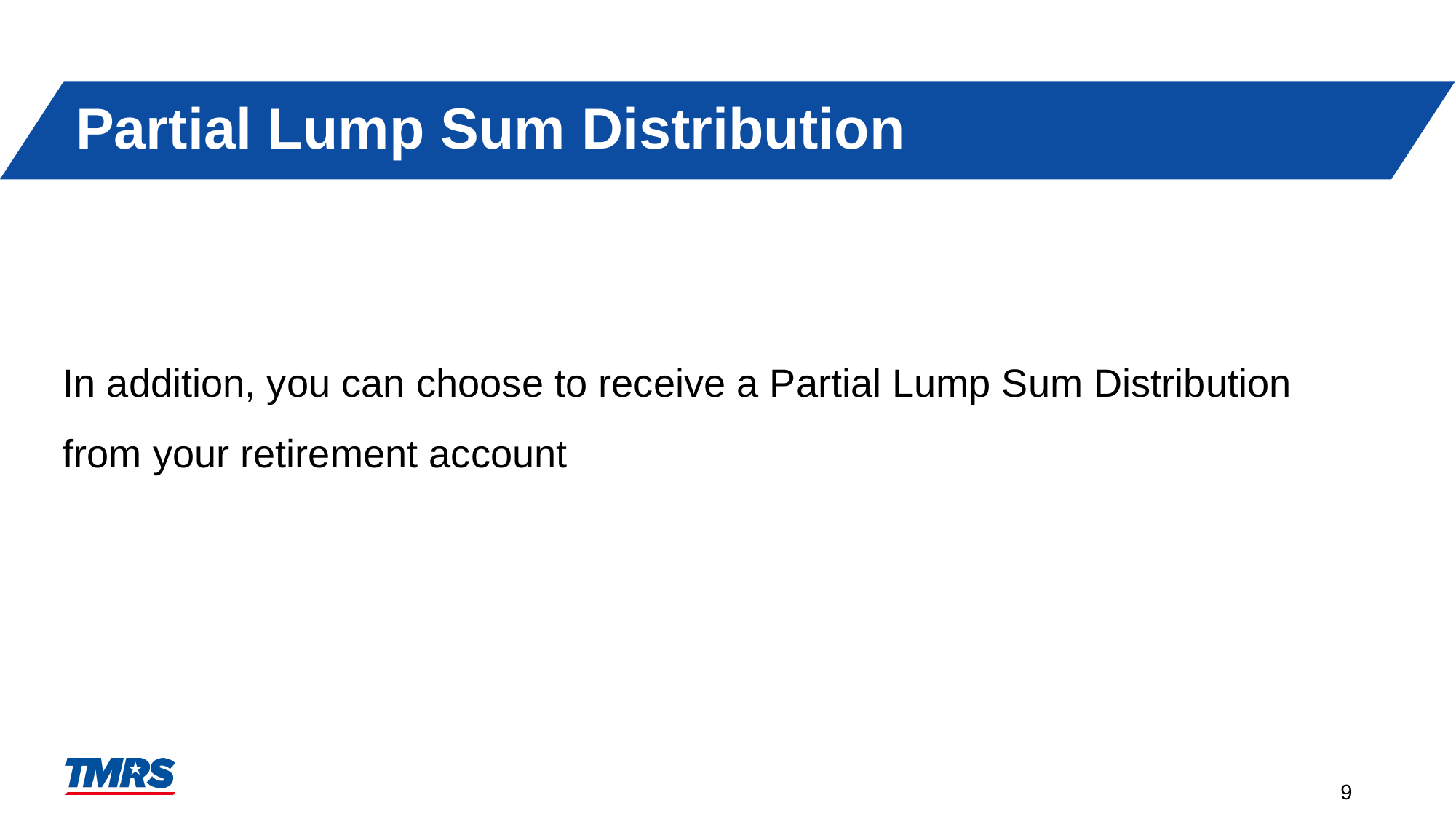

# Partial Lump Sum Distribution

In addition, you can choose to receive a Partial Lump Sum Distribution from your retirement account

9